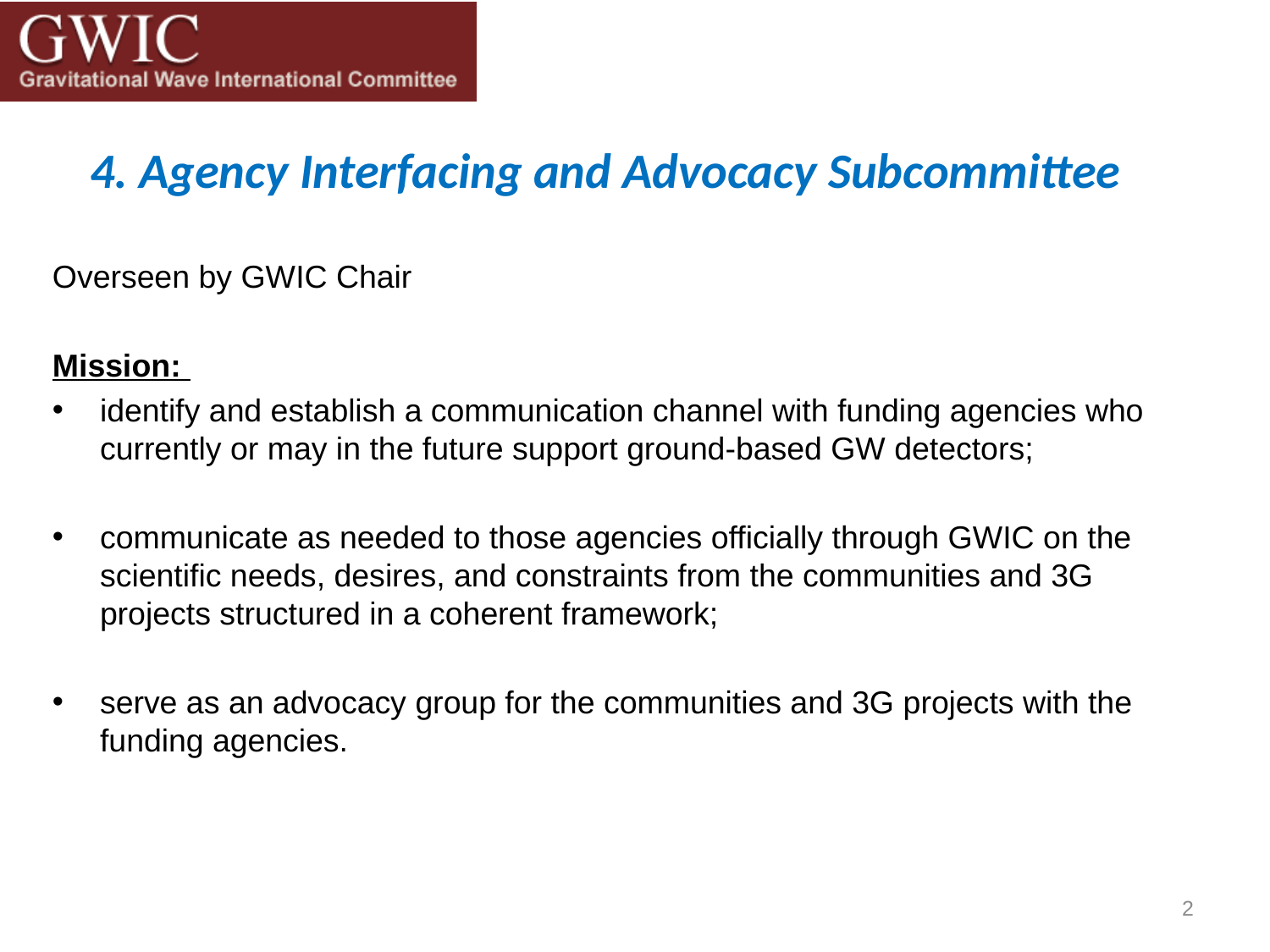

4. Agency Interfacing and Advocacy Subcommittee

Overseen by GWIC Chair

Mission:
identify and establish a communication channel with funding agencies who currently or may in the future support ground-based GW detectors;

communicate as needed to those agencies officially through GWIC on the scientific needs, desires, and constraints from the communities and 3G projects structured in a coherent framework;

serve as an advocacy group for the communities and 3G projects with the funding agencies.

2